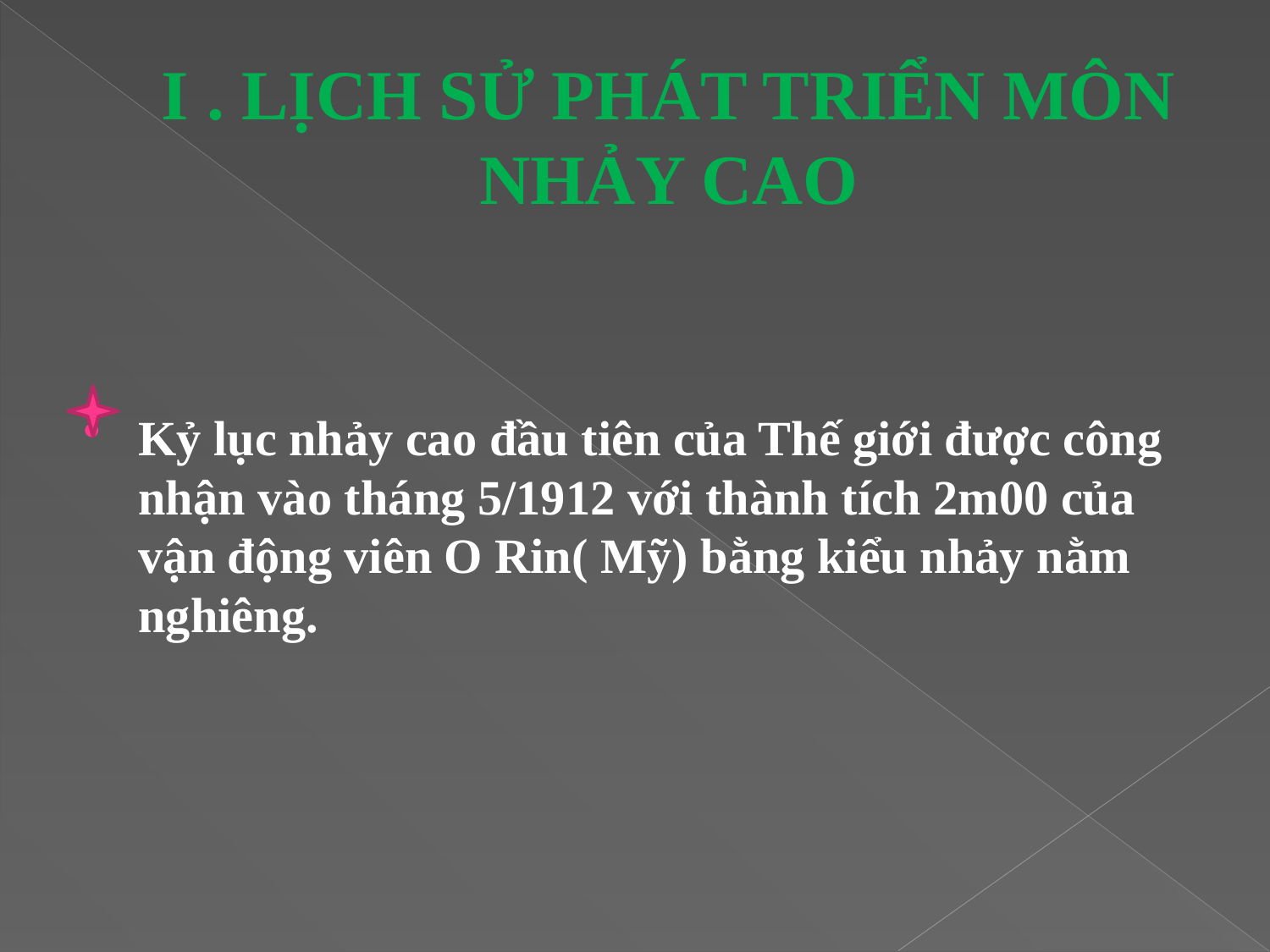

# I . LỊCH SỬ PHÁT TRIỂN MÔN NHẢY CAO

Kỷ lục nhảy cao đầu tiên của Thế giới được công nhận vào tháng 5/1912 với thành tích 2m00 của vận động viên O Rin( Mỹ) bằng kiểu nhảy nằm nghiêng.